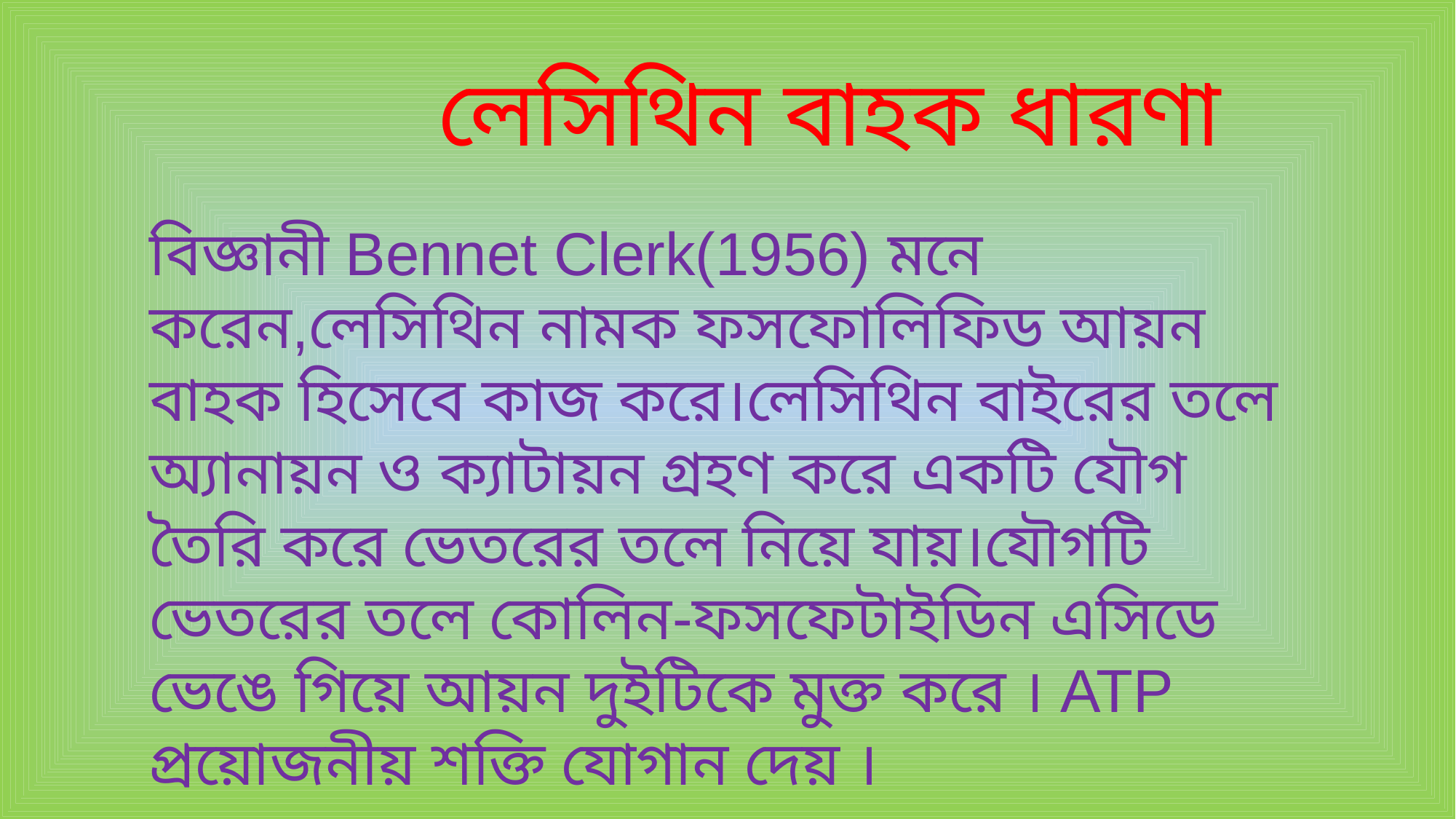

লেসিথিন বাহক ধারণা

বিজ্ঞানী Bennet Clerk(1956) মনে করেন,লেসিথিন নামক ফসফোলিফিড আয়ন বাহক হিসেবে কাজ করে।লেসিথিন বাইরের তলে অ্যানায়ন ও ক্যাটায়ন গ্রহণ করে একটি যৌগ তৈরি করে ভেতরের তলে নিয়ে যায়।যৌগটি ভেতরের তলে কোলিন-ফসফেটাইডিন এসিডে ভেঙে গিয়ে আয়ন দুইটিকে মুক্ত করে । ATP প্রয়োজনীয় শক্তি যোগান দেয় ।